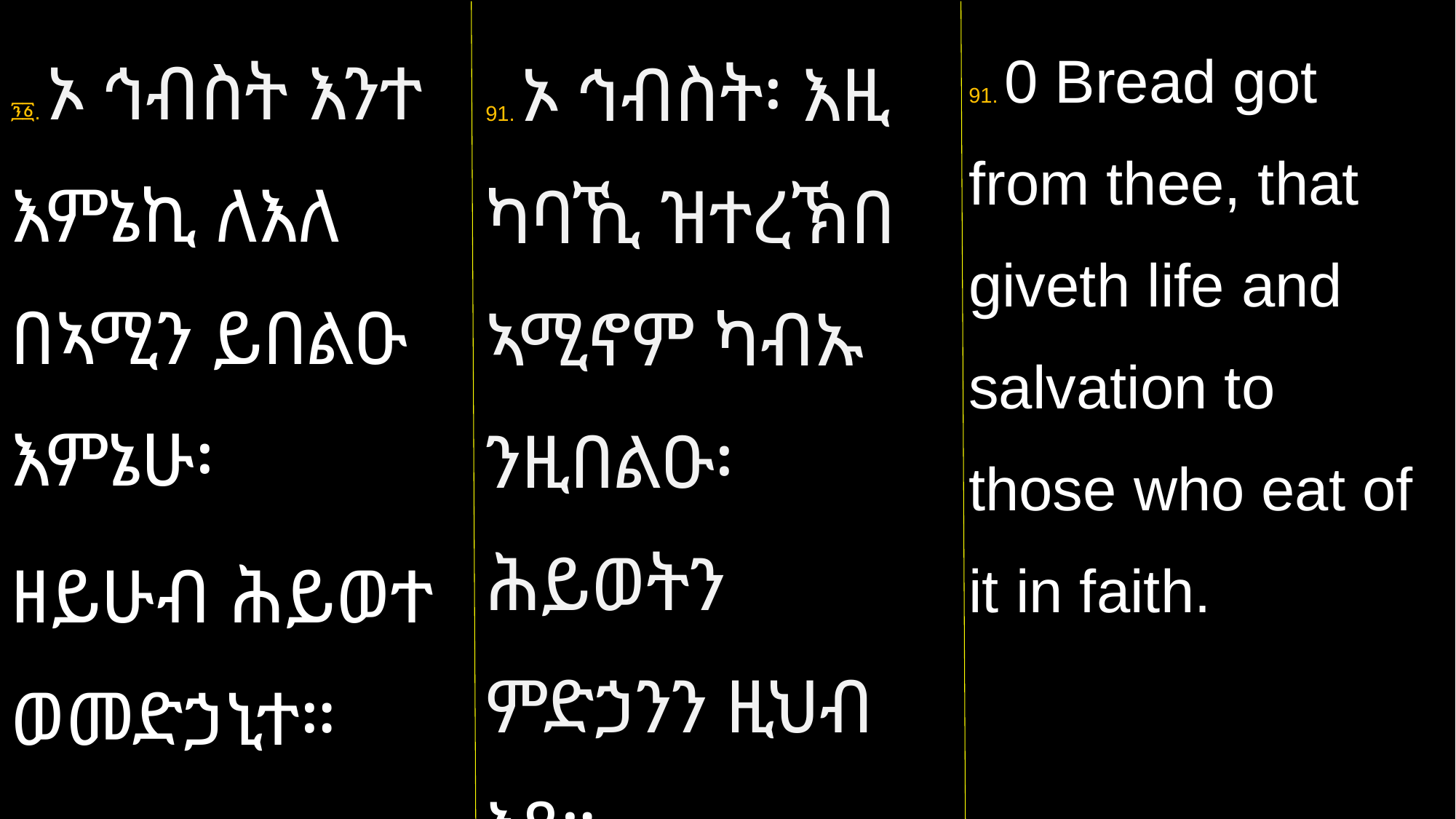

፺፩. ኦ ኅብስት እንተ እምኔኪ ለእለ በኣሚን ይበልዑ እምኔሁ፡
ዘይሁብ ሕይወተ ወመድኃኒተ።
91. ኦ ኅብስት፡ እዚ ካባኺ ዝተረኽበ ኣሚኖም ካብኡ ንዚበልዑ፡ ሕይወትን ምድኃንን ዚህብ እዩ።
91. 0 Bread got from thee, that giveth life and salvation to those who eat of it in faith.